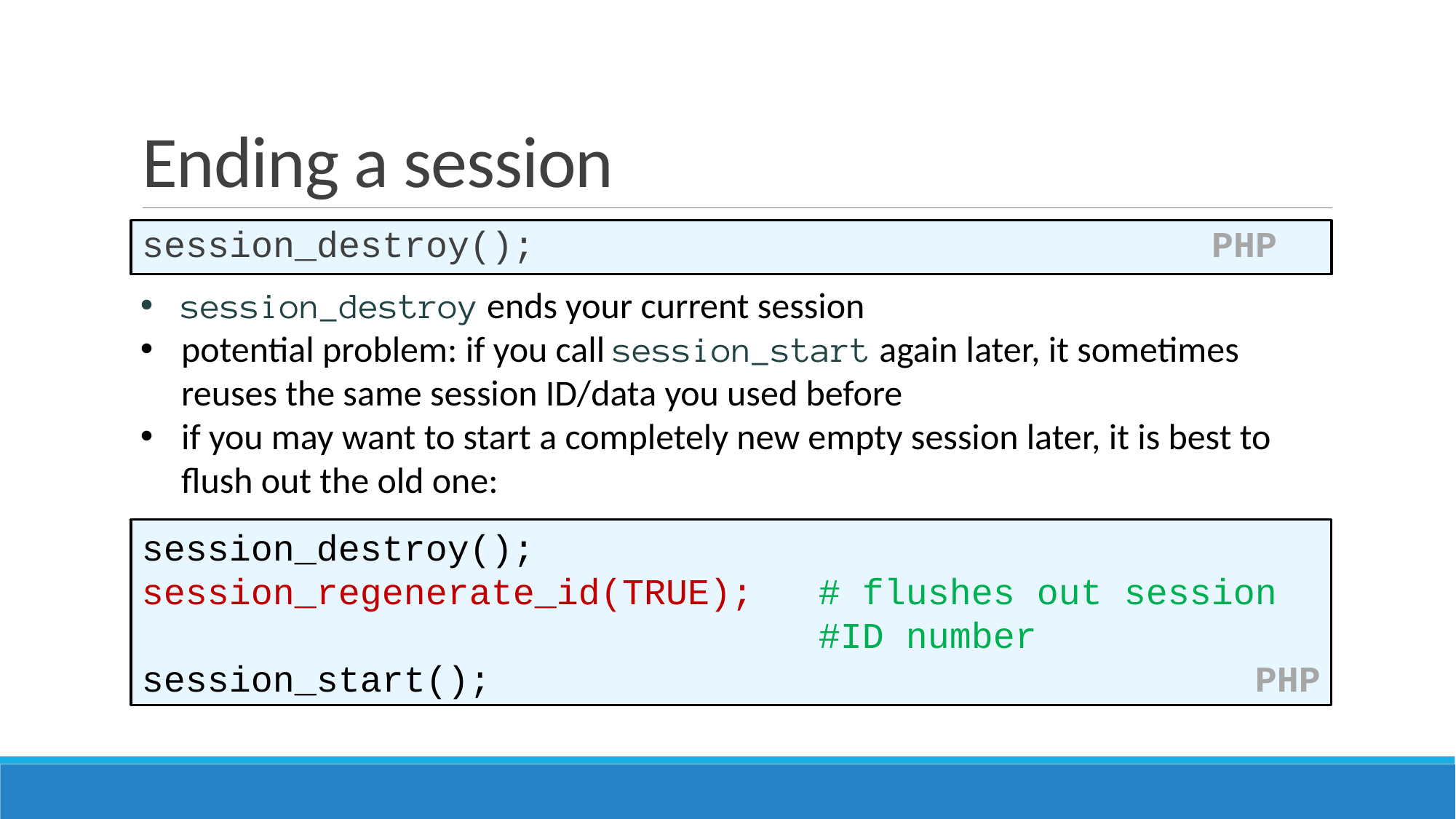

# Ending a session
session_destroy();                               PHP
session_destroy ends your current session
potential problem: if you call session_start again later, it sometimes reuses the same session ID/data you used before
if you may want to start a completely new empty session later, it is best to flush out the old one:

session_destroy();
session_regenerate_id(TRUE);   # flushes out session
                               #ID number
session_start();                                   PHP